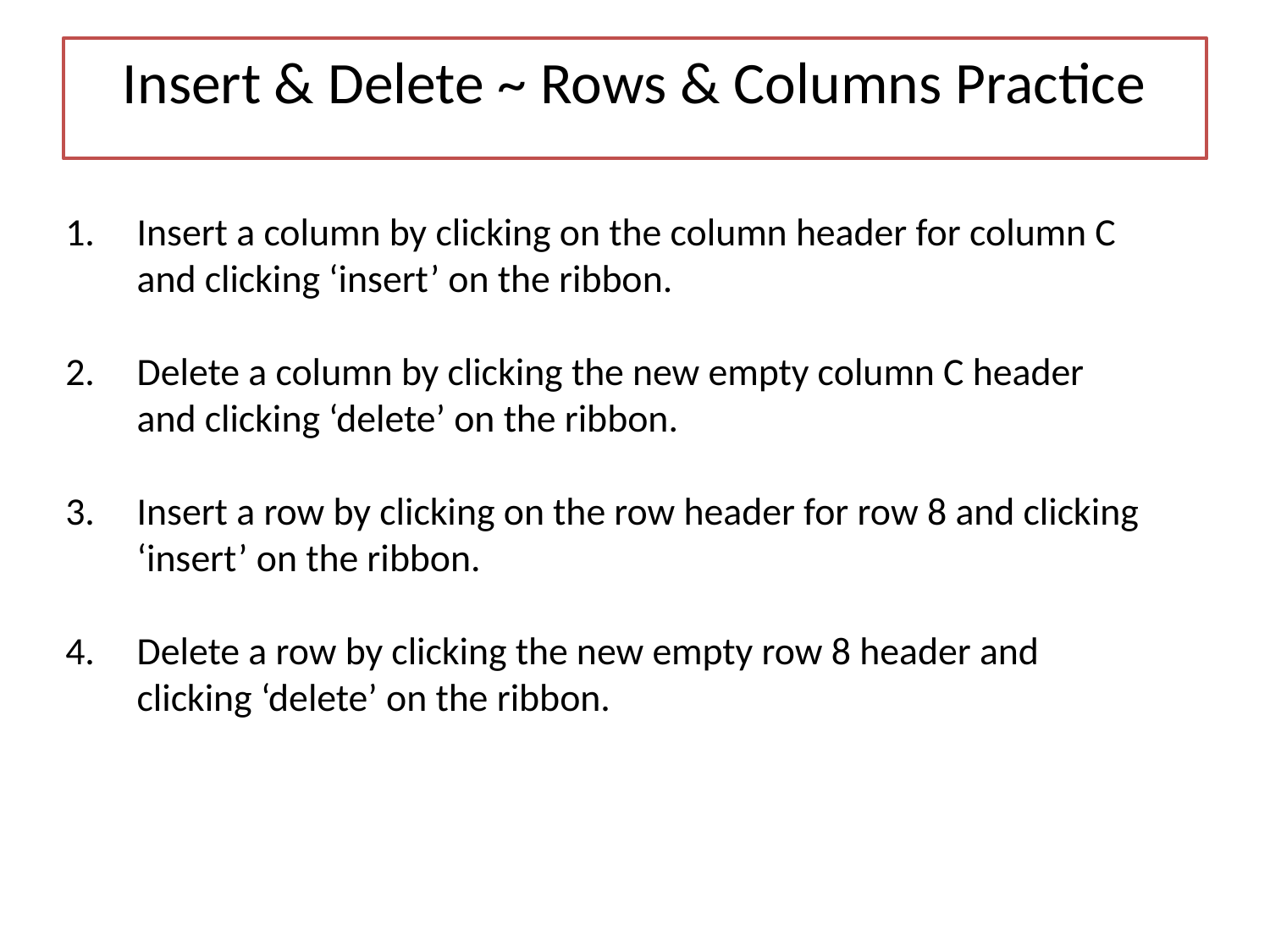

Insert & Delete ~ Rows & Columns Practice
Insert a column by clicking on the column header for column C and clicking ‘insert’ on the ribbon.

Delete a column by clicking the new empty column C header and clicking ‘delete’ on the ribbon.

Insert a row by clicking on the row header for row 8 and clicking ‘insert’ on the ribbon.

Delete a row by clicking the new empty row 8 header and clicking ‘delete’ on the ribbon.